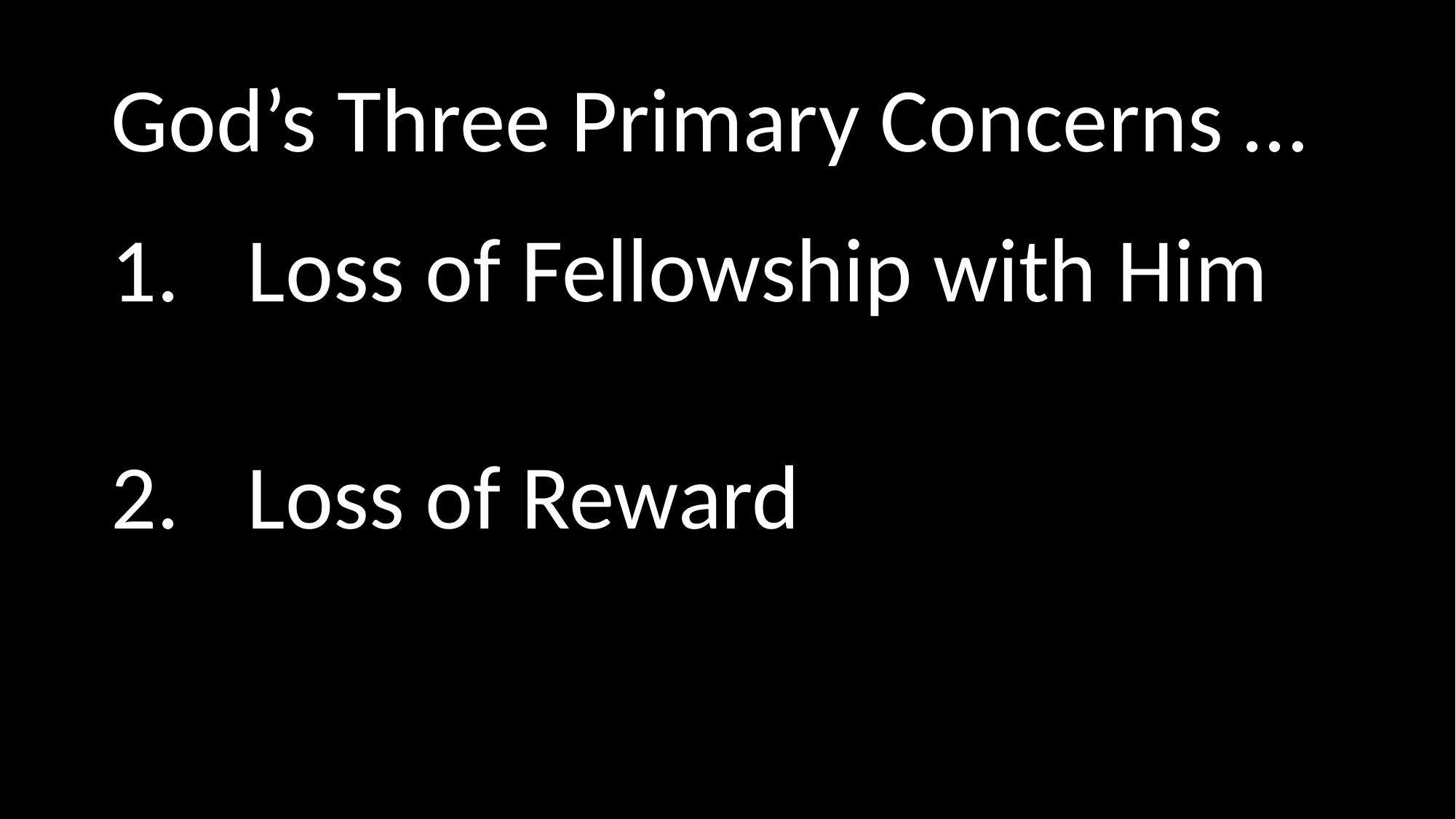

# God’s Three Primary Concerns …
Loss of Fellowship with Him

Loss of Reward